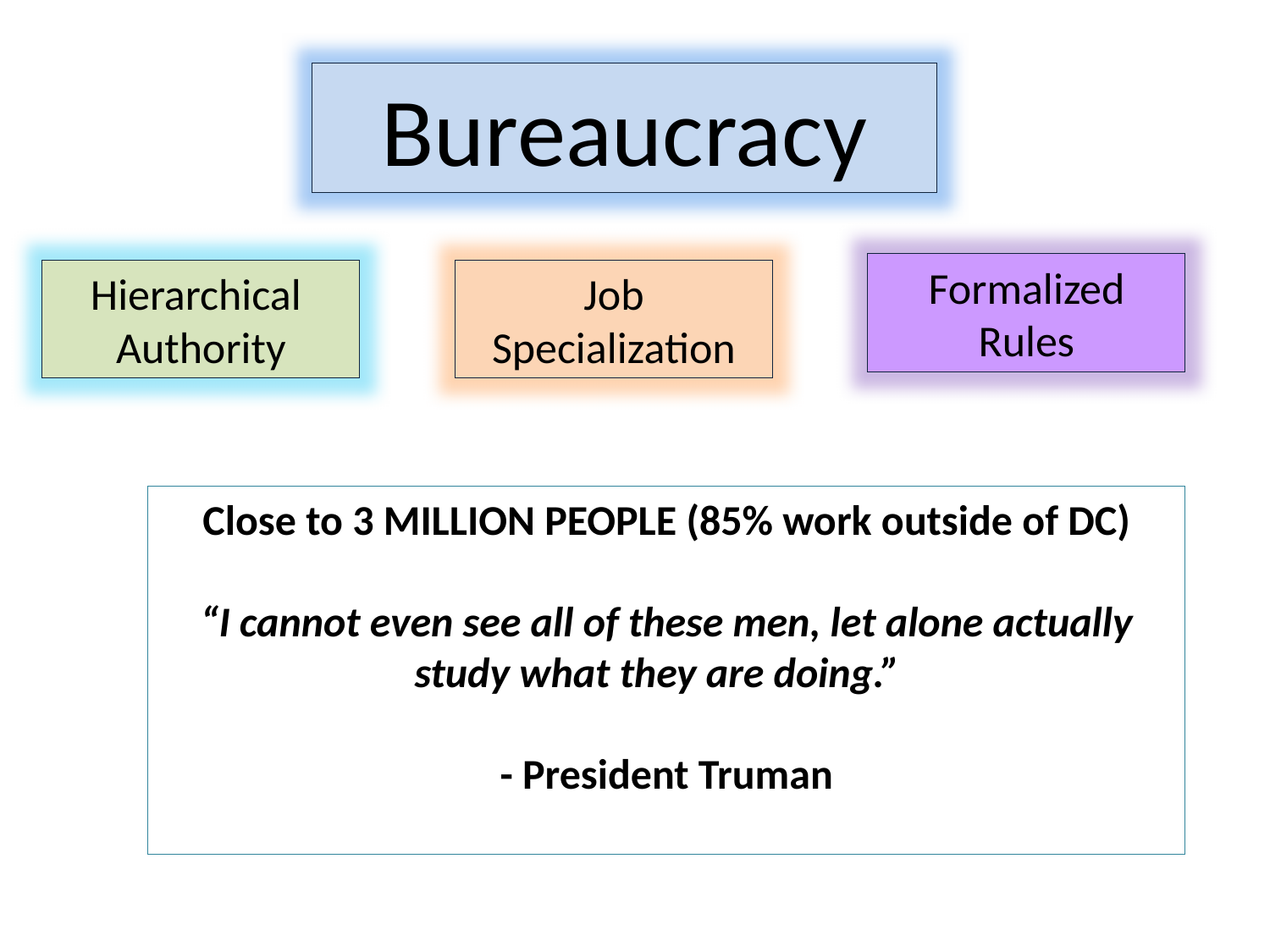

Bureaucracy
Formalized Rules
Hierarchical
Authority
Job Specialization
Close to 3 MILLION PEOPLE (85% work outside of DC)

“I cannot even see all of these men, let alone actually study what they are doing.”

- President Truman